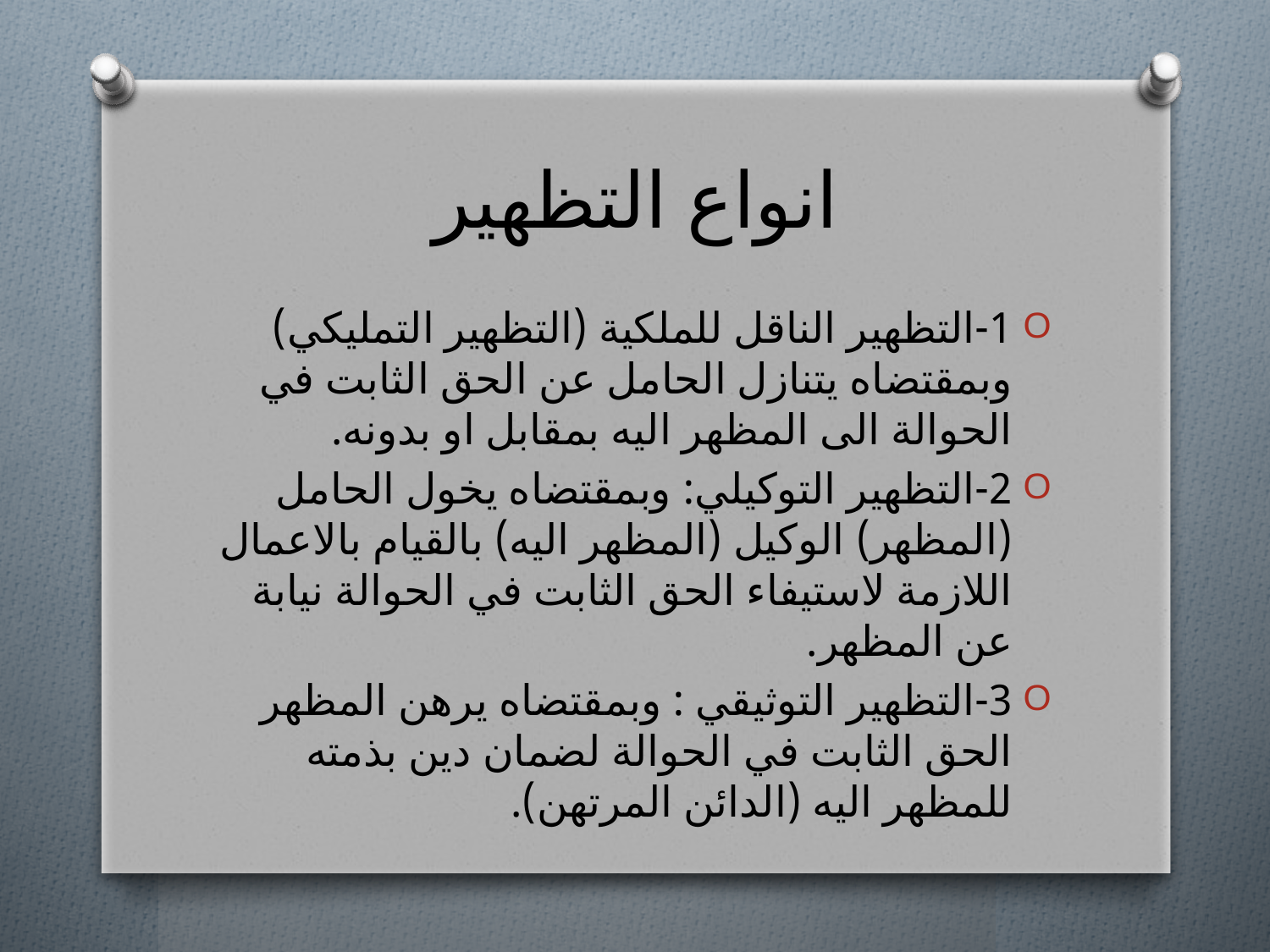

# انواع التظهير
1-التظهير الناقل للملكية (التظهير التمليكي) وبمقتضاه يتنازل الحامل عن الحق الثابت في الحوالة الى المظهر اليه بمقابل او بدونه.
2-التظهير التوكيلي: وبمقتضاه يخول الحامل (المظهر) الوكيل (المظهر اليه) بالقيام بالاعمال اللازمة لاستيفاء الحق الثابت في الحوالة نيابة عن المظهر.
3-التظهير التوثيقي : وبمقتضاه يرهن المظهر الحق الثابت في الحوالة لضمان دين بذمته للمظهر اليه (الدائن المرتهن).